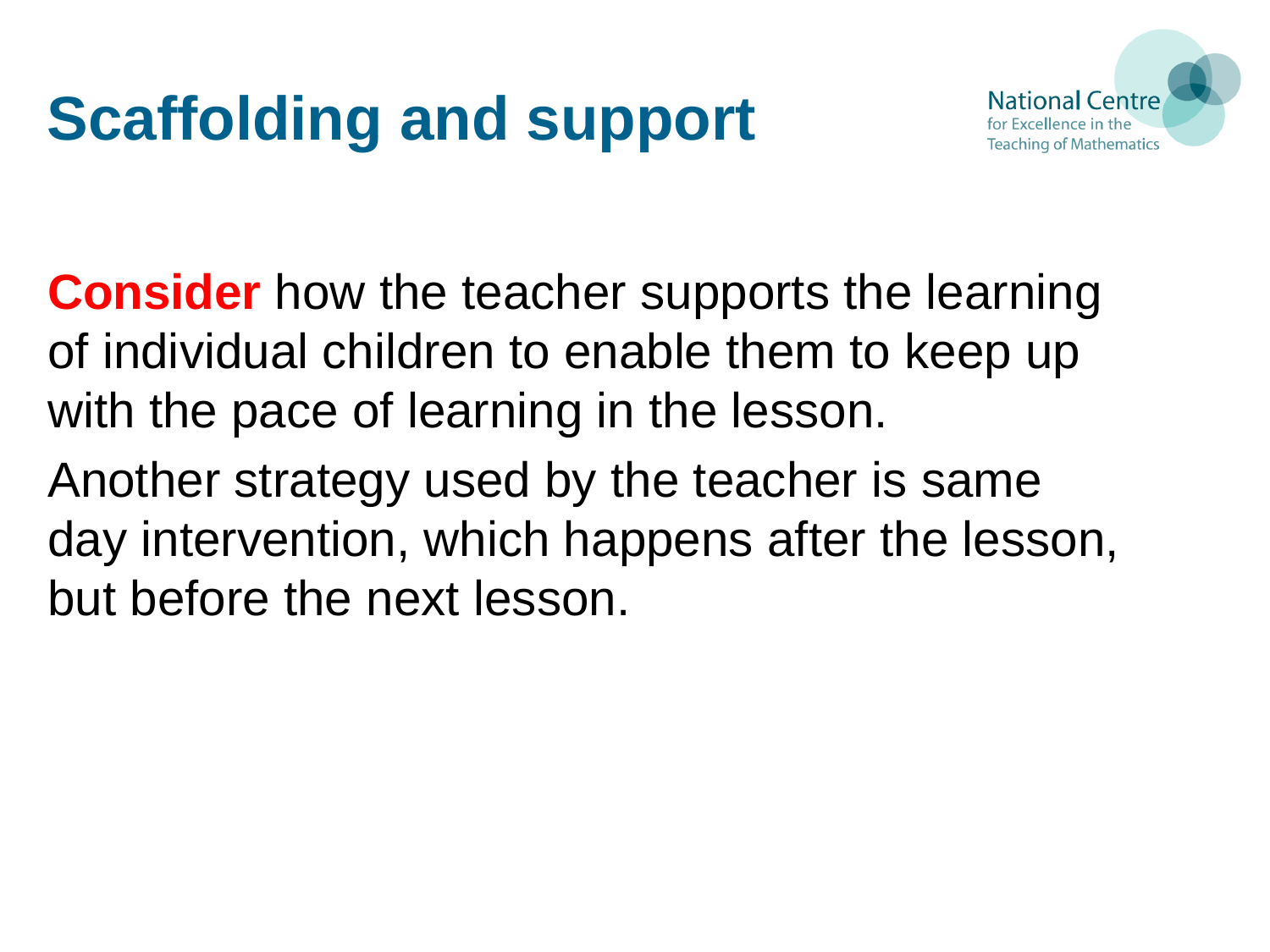

# Scaffolding and support
Consider how the teacher supports the learning of individual children to enable them to keep up with the pace of learning in the lesson.
Another strategy used by the teacher is same day intervention, which happens after the lesson, but before the next lesson.